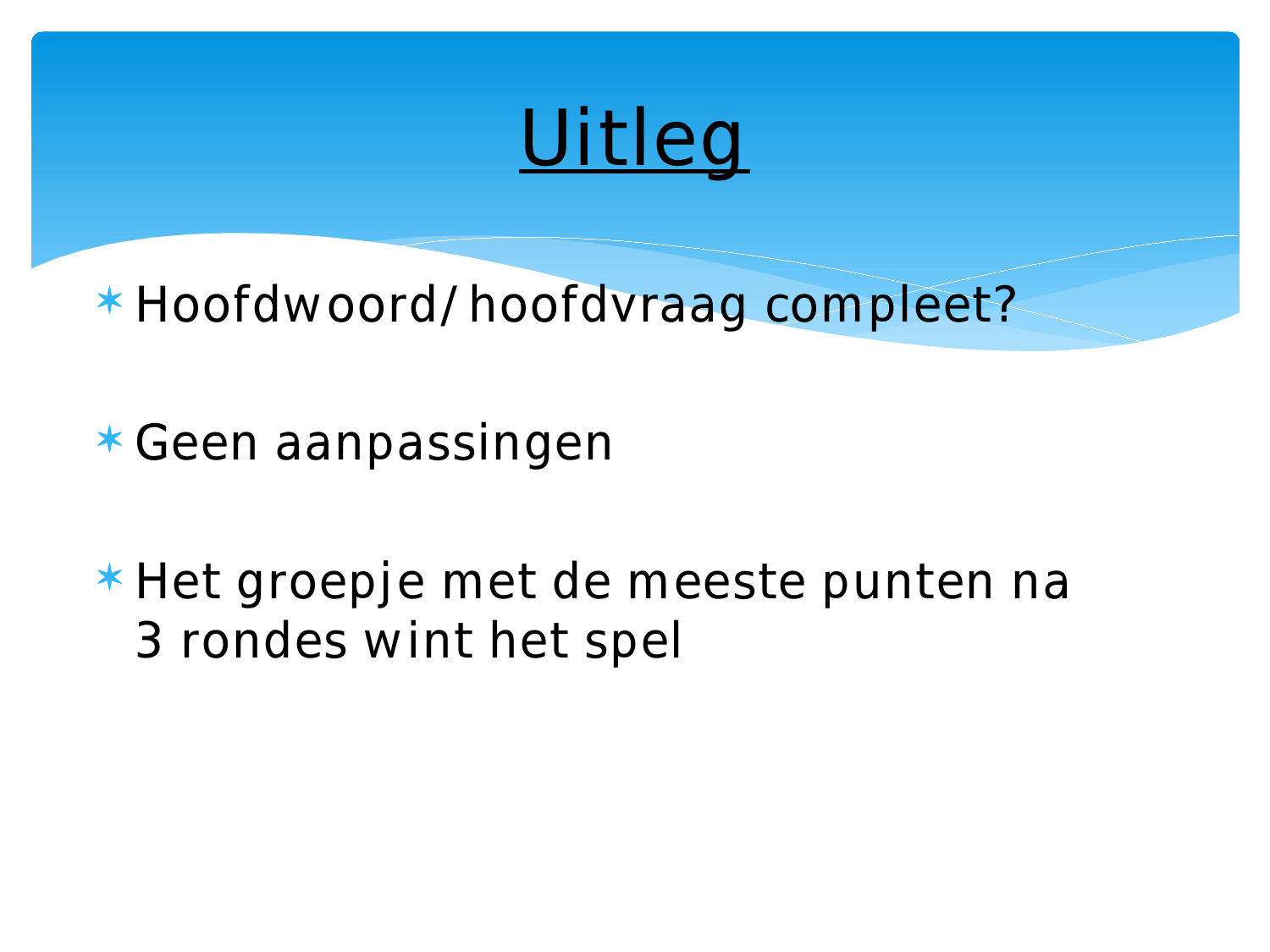

# Uitleg
Hoofdwoord/hoofdvraag compleet?

Geen aanpassingen

Het groepje met de meeste punten na 3 rondes wint het spel